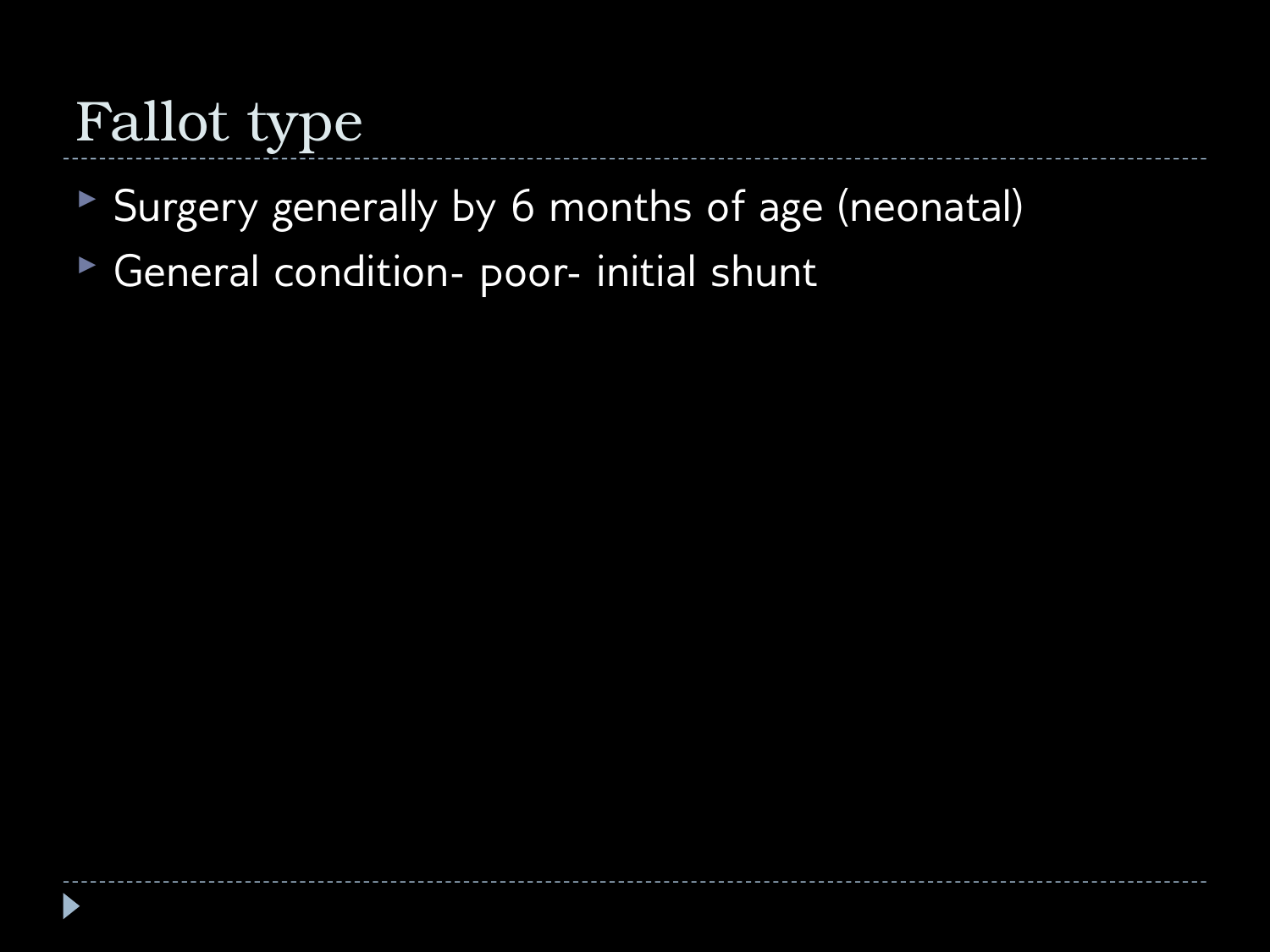

# Fallot type
Surgery generally by 6 months of age (neonatal)
General condition- poor- initial shunt